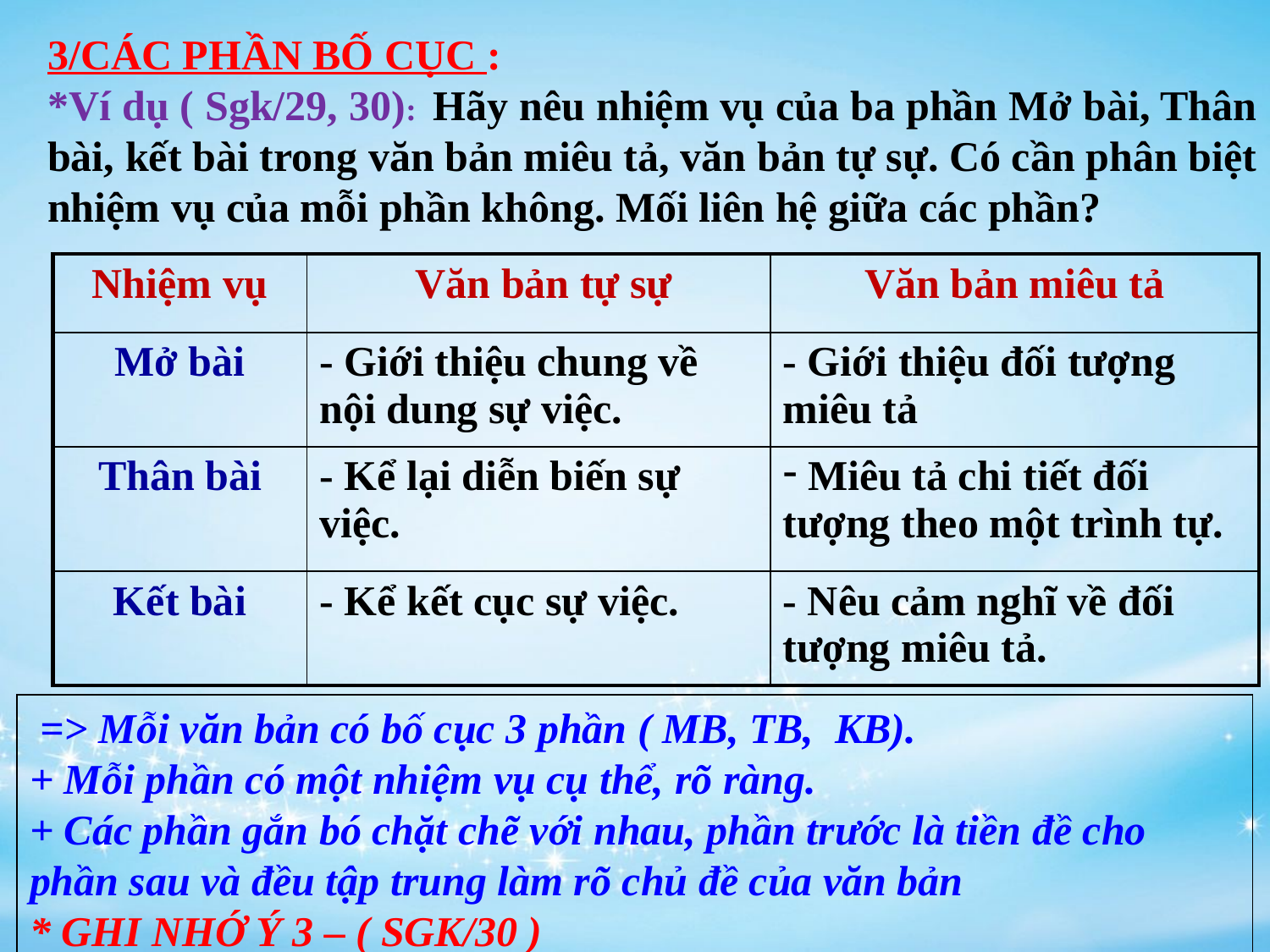

3/CÁC PHẦN BỐ CỤC :
*Ví dụ ( Sgk/29, 30):  Hãy nêu nhiệm vụ của ba phần Mở bài, Thân bài, kết bài trong văn bản miêu tả, văn bản tự sự. Có cần phân biệt nhiệm vụ của mỗi phần không. Mối liên hệ giữa các phần?
| Nhiệm vụ | Văn bản tự sự | Văn bản miêu tả |
| --- | --- | --- |
| Mở bài | - Giới thiệu chung về nội dung sự việc. | - Giới thiệu đối tượng miêu tả |
| Thân bài | - Kể lại diễn biến sự việc. | Miêu tả chi tiết đối tượng theo một trình tự. |
| Kết bài | - Kể kết cục sự việc. | - Nêu cảm nghĩ về đối tượng miêu tả. |
 => Mỗi văn bản có bố cục 3 phần ( MB, TB,  KB).
+ Mỗi phần có một nhiệm vụ cụ thể, rõ ràng.
+ Các phần gắn bó chặt chẽ với nhau, phần trước là tiền đề cho phần sau và đều tập trung làm rõ chủ đề của văn bản
* GHI NHỚ Ý 3 – ( SGK/30 )